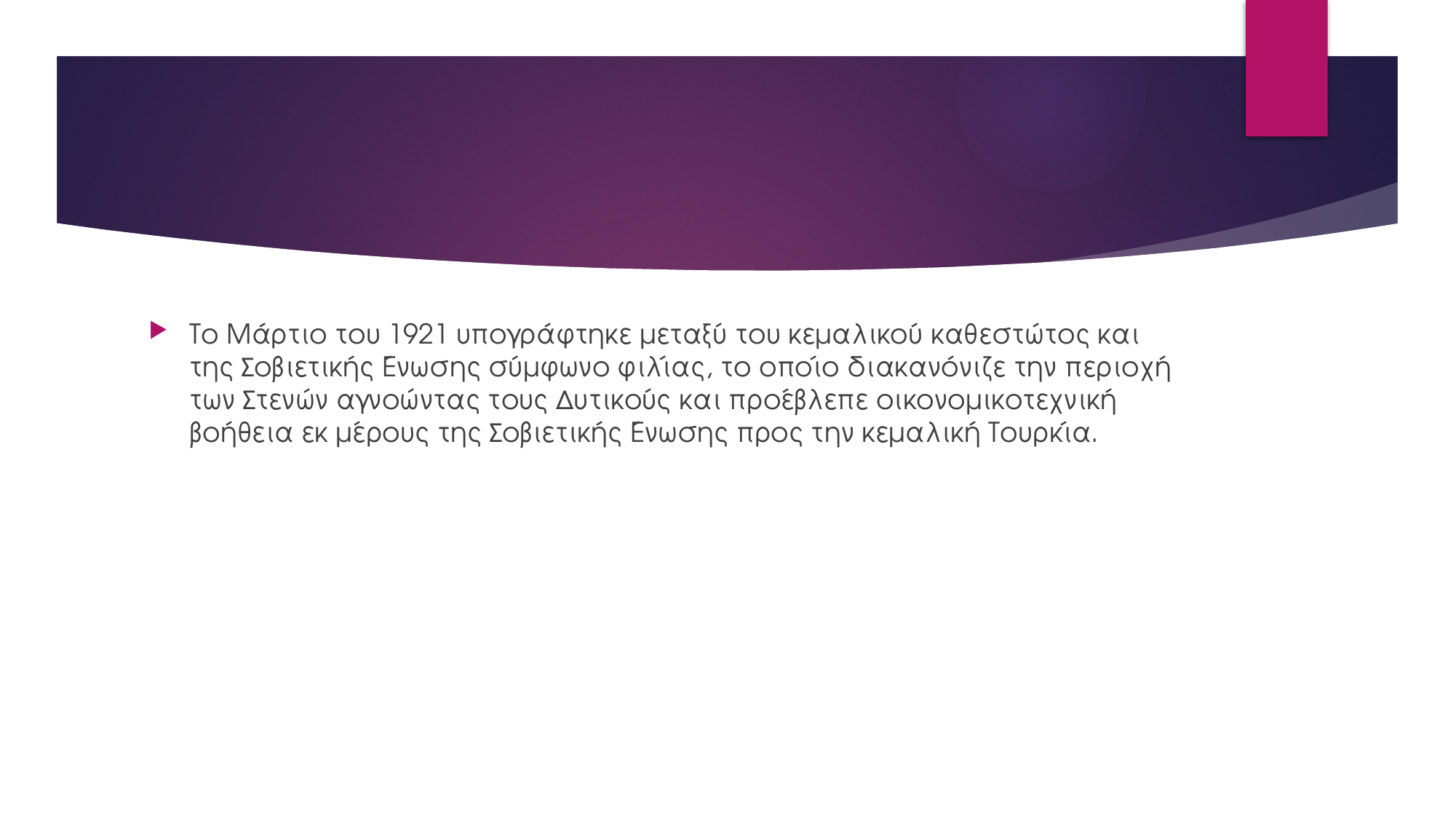

#
Το Μάρτιο του 1921 υπογράφτηκε μεταξύ του κεμαλικού καθεστώτος και της Σοβιετικής Ένωσης σύμφωνο φιλίας, το οποίο διακανόνιζε την περιοχή των Στενών αγνοώντας τους Δυτικούς και προέβλεπε οικονομικοτεχνική βοήθεια εκ μέρους της Σοβιετικής Ένωσης προς την κεμαλική Τουρκία.